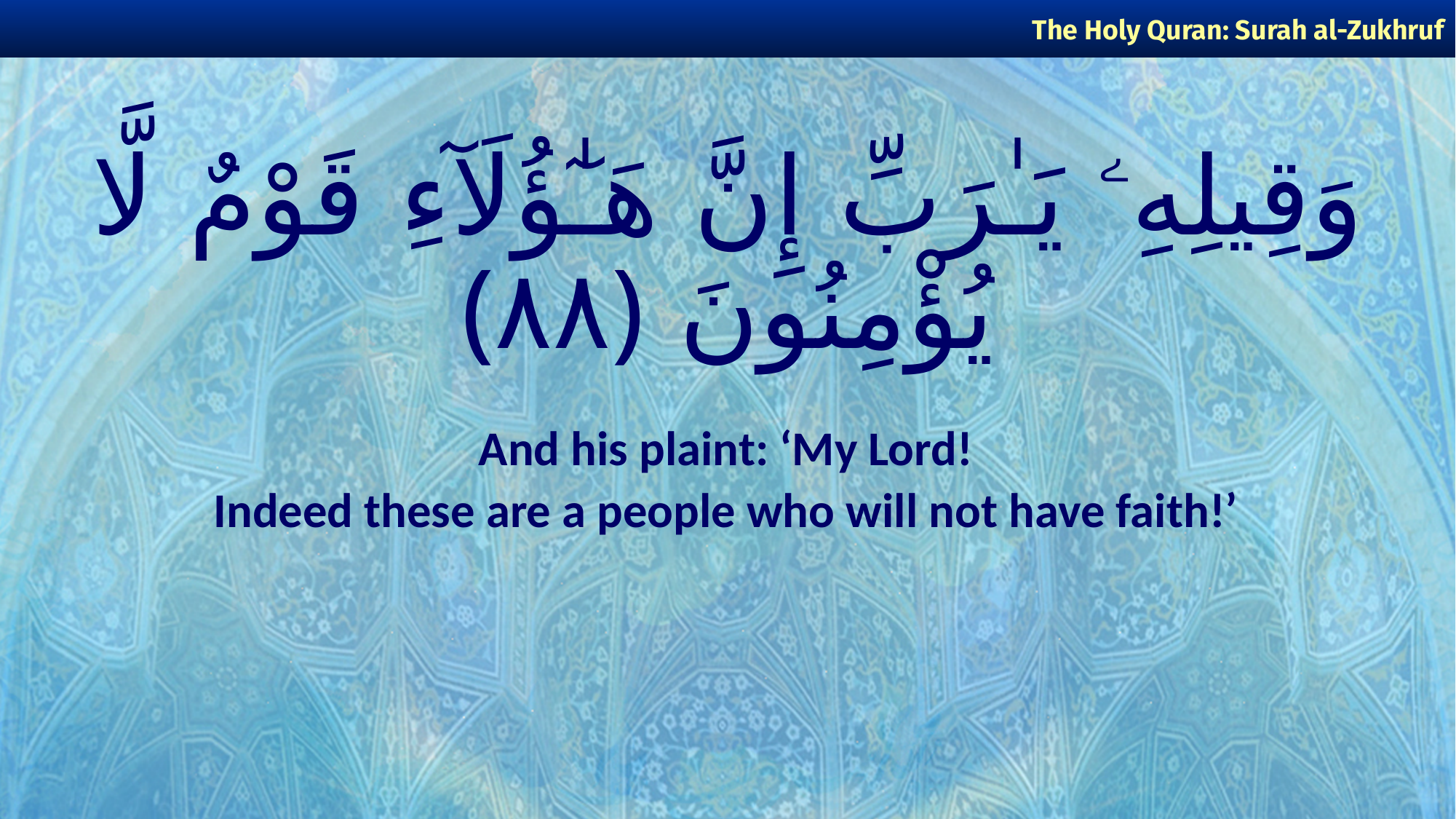

The Holy Quran: Surah al-Zukhruf
# وَقِيلِهِۦ يَـٰرَبِّ إِنَّ هَـٰٓؤُلَآءِ قَوْمٌ لَّا يُؤْمِنُونَ ﴿٨٨﴾
And his plaint: ‘My Lord!
Indeed these are a people who will not have faith!’